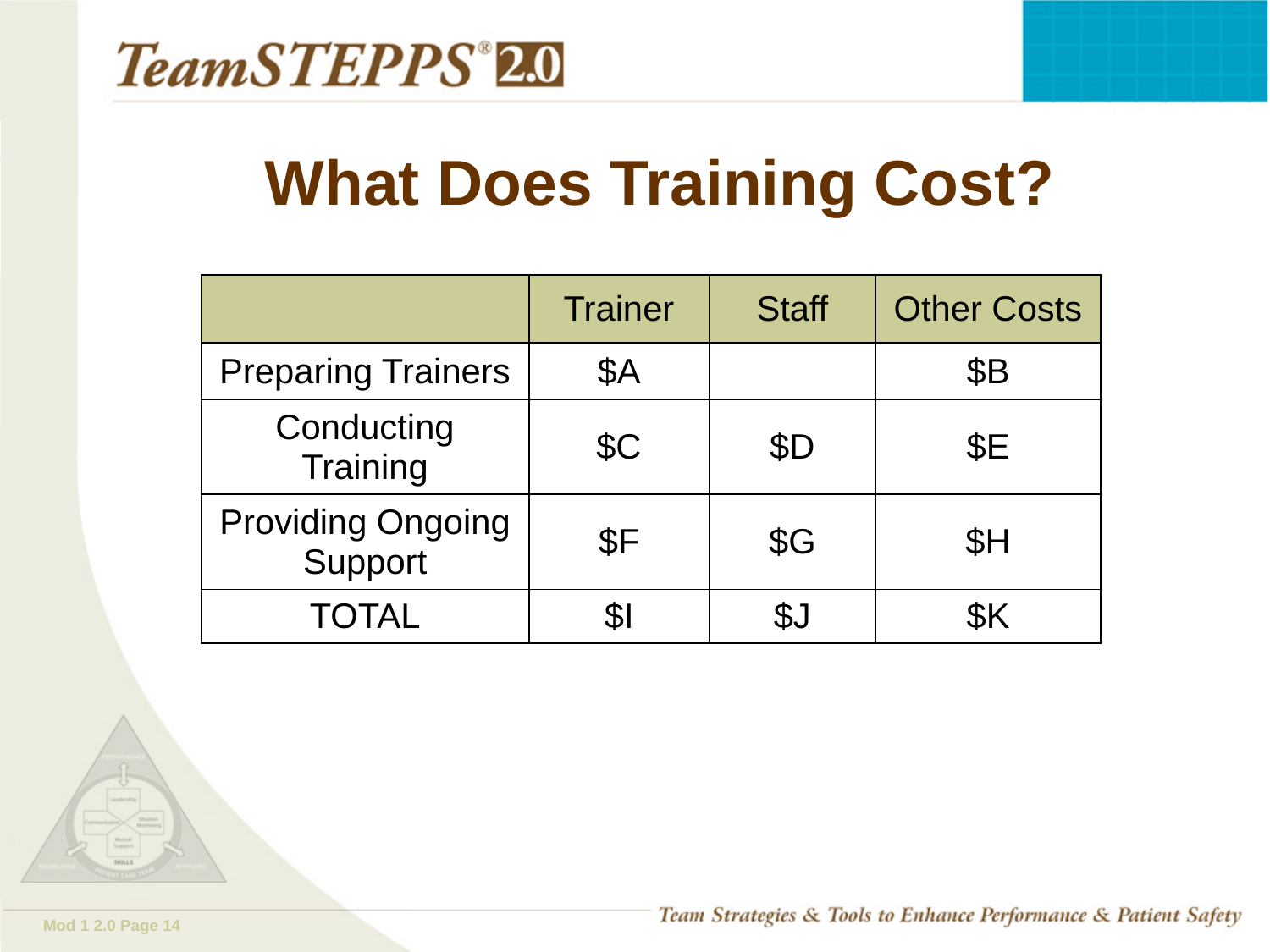

# What Does Training Cost?
|  | Trainer | Staff | Other Costs |
| --- | --- | --- | --- |
| Preparing Trainers | $A |  | $B |
| Conducting Training | $C | $D | $E |
| Providing Ongoing Support | $F | $G | $H |
| TOTAL | $I | $J | $K |